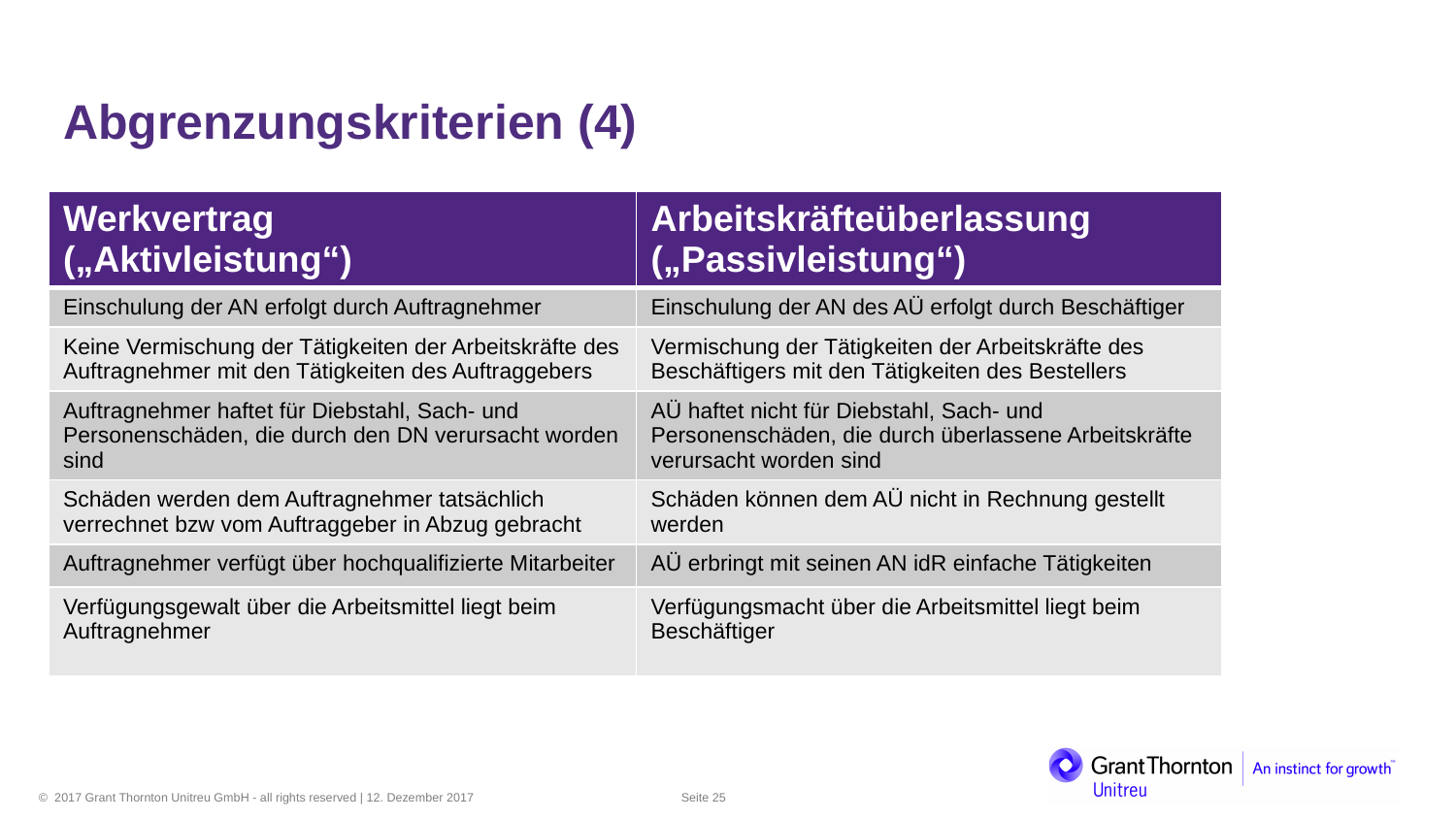

Abgrenzungskriterien (4)
| Werkvertrag („Aktivleistung“) | Arbeitskräfteüberlassung („Passivleistung“) |
| --- | --- |
| Einschulung der AN erfolgt durch Auftragnehmer | Einschulung der AN des AÜ erfolgt durch Beschäftiger |
| Keine Vermischung der Tätigkeiten der Arbeitskräfte des Auftragnehmer mit den Tätigkeiten des Auftraggebers | Vermischung der Tätigkeiten der Arbeitskräfte des Beschäftigers mit den Tätigkeiten des Bestellers |
| Auftragnehmer haftet für Diebstahl, Sach- und Personenschäden, die durch den DN verursacht worden sind | AÜ haftet nicht für Diebstahl, Sach- und Personenschäden, die durch überlassene Arbeitskräfte verursacht worden sind |
| Schäden werden dem Auftragnehmer tatsächlich verrechnet bzw vom Auftraggeber in Abzug gebracht | Schäden können dem AÜ nicht in Rechnung gestellt werden |
| Auftragnehmer verfügt über hochqualifizierte Mitarbeiter | AÜ erbringt mit seinen AN idR einfache Tätigkeiten |
| Verfügungsgewalt über die Arbeitsmittel liegt beim Auftragnehmer | Verfügungsmacht über die Arbeitsmittel liegt beim Beschäftiger |